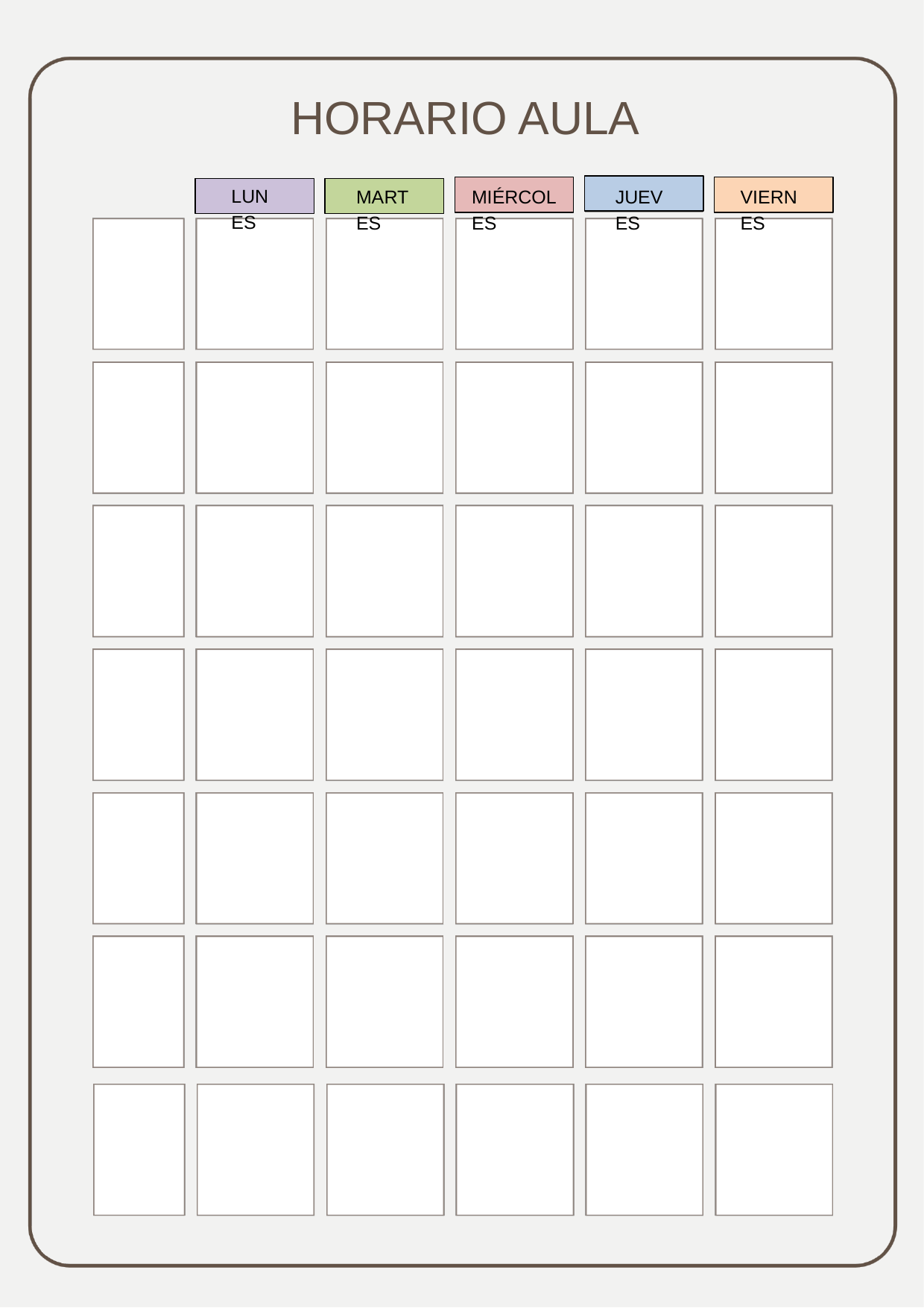

HORARIO AULA

LUNES
MARTES
MIÉRCOLES
JUEVES
VIERNES